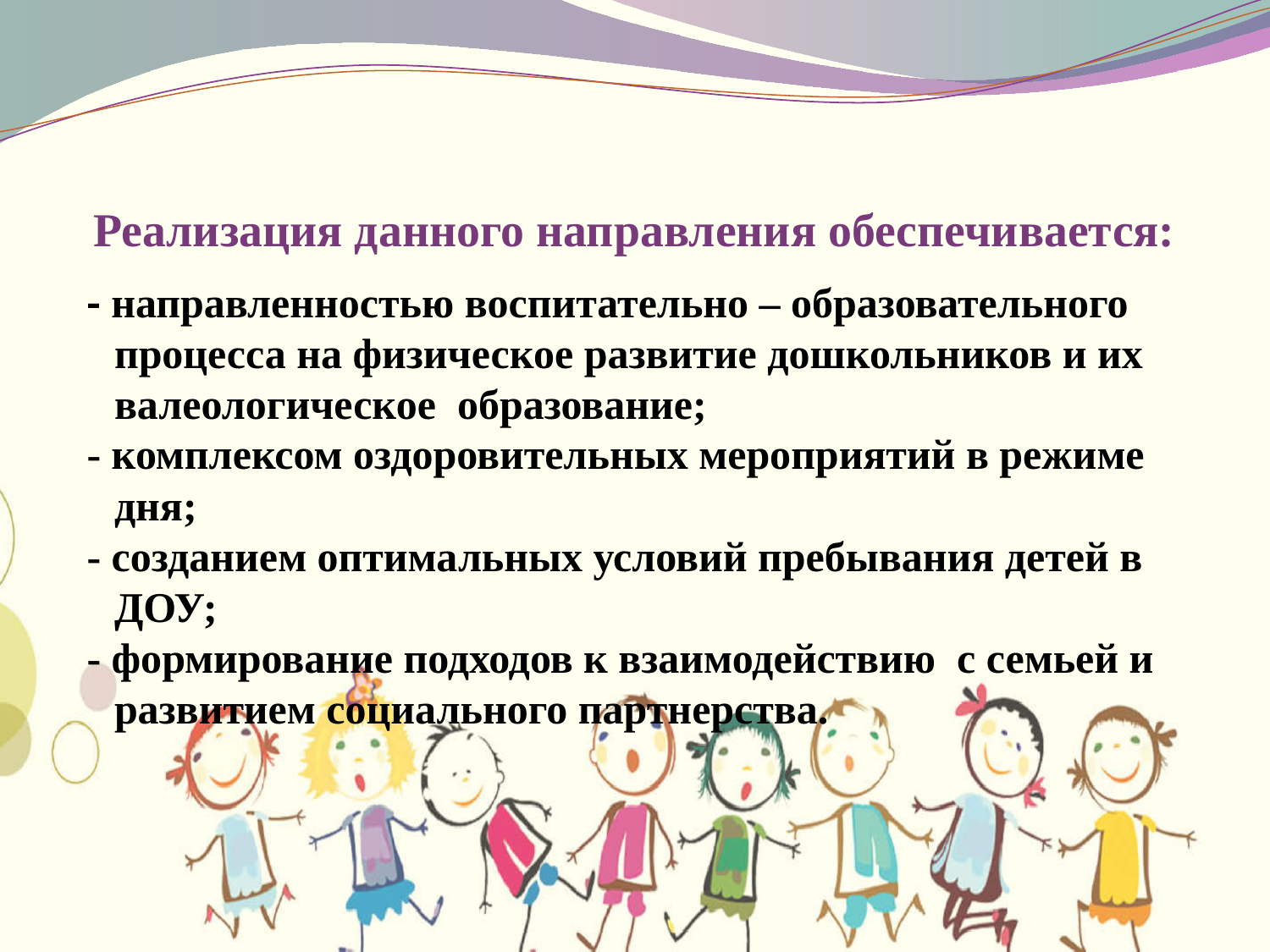

# Реализация данного направления обеспечивается:
 - направленностью воспитательно – образовательного процесса на физическое развитие дошкольников и их валеологическое  образование;
 - комплексом оздоровительных мероприятий в режиме дня;
 - созданием оптимальных условий пребывания детей в ДОУ;
 - формирование подходов к взаимодействию  с семьей и развитием социального партнерства.